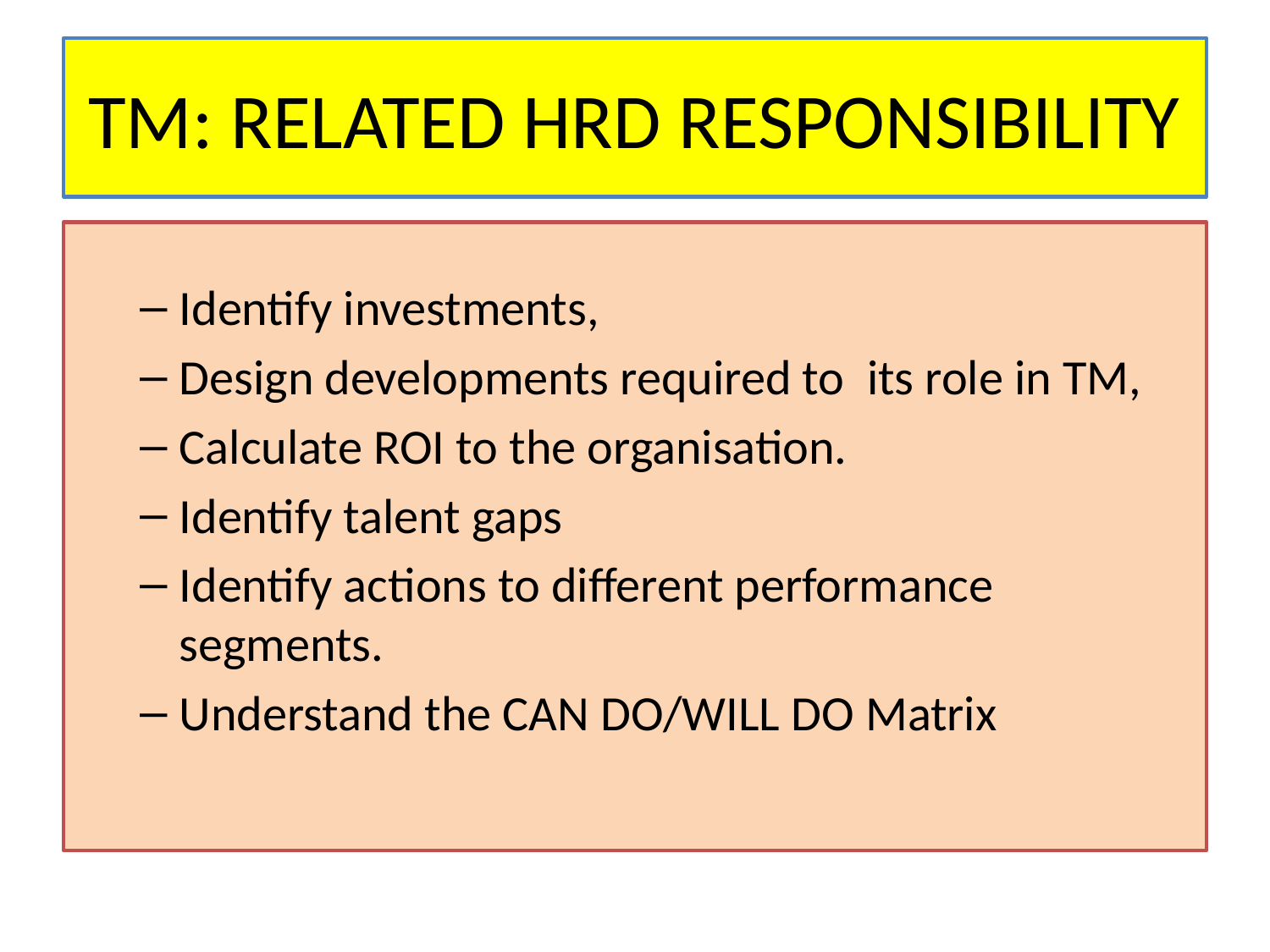

# TM: RELATED HRD RESPONSIBILITY

Identify investments,
Design developments required to  its role in TM,
Calculate ROI to the organisation.
Identify talent gaps
Identify actions to different performance segments.
Understand the CAN DO/WILL DO Matrix